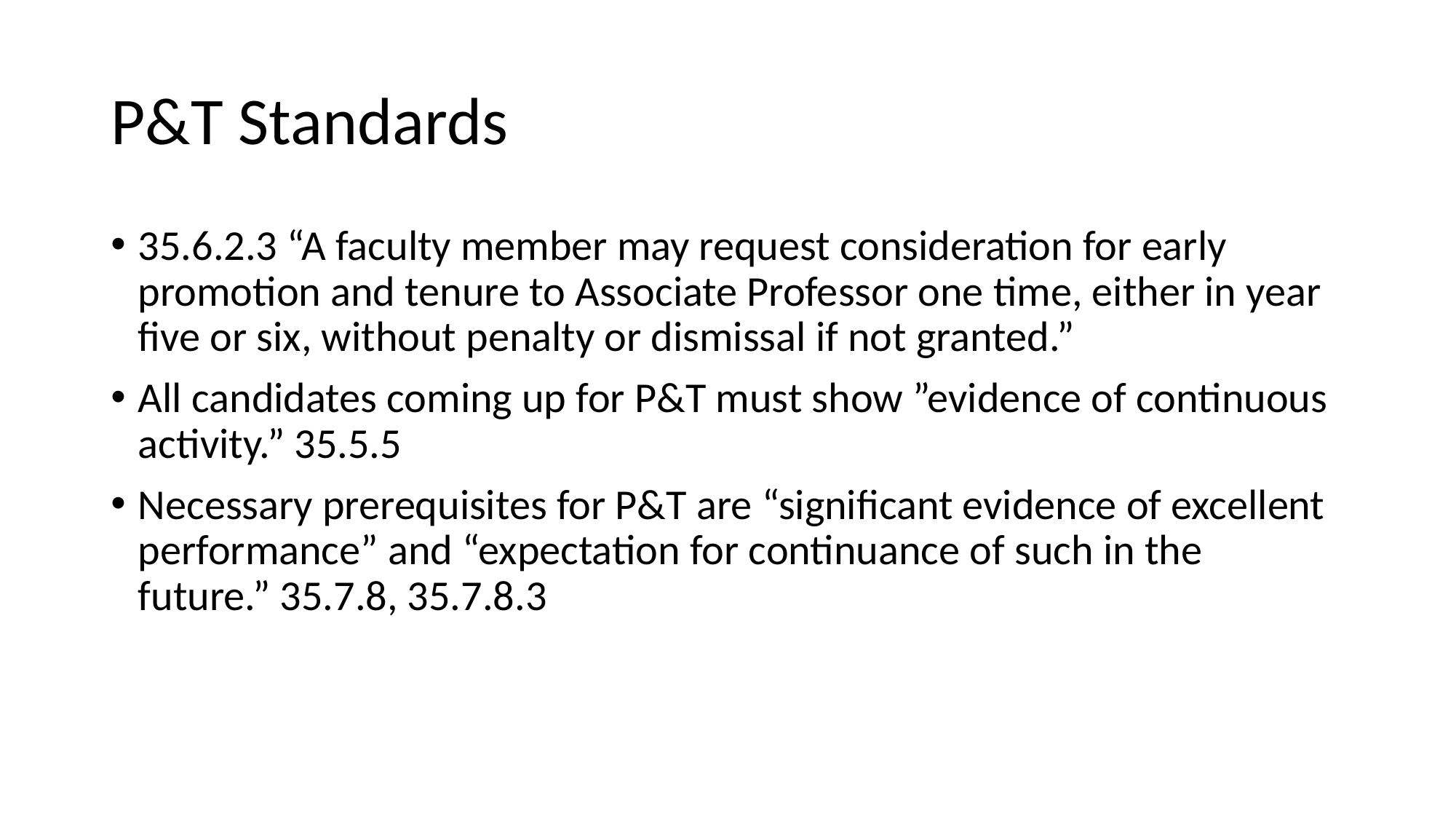

# P&T Standards
35.6.2.3 “A faculty member may request consideration for early promotion and tenure to Associate Professor one time, either in year five or six, without penalty or dismissal if not granted.”
All candidates coming up for P&T must show ”evidence of continuous activity.” 35.5.5
Necessary prerequisites for P&T are “significant evidence of excellent performance” and “expectation for continuance of such in the future.” 35.7.8, 35.7.8.3